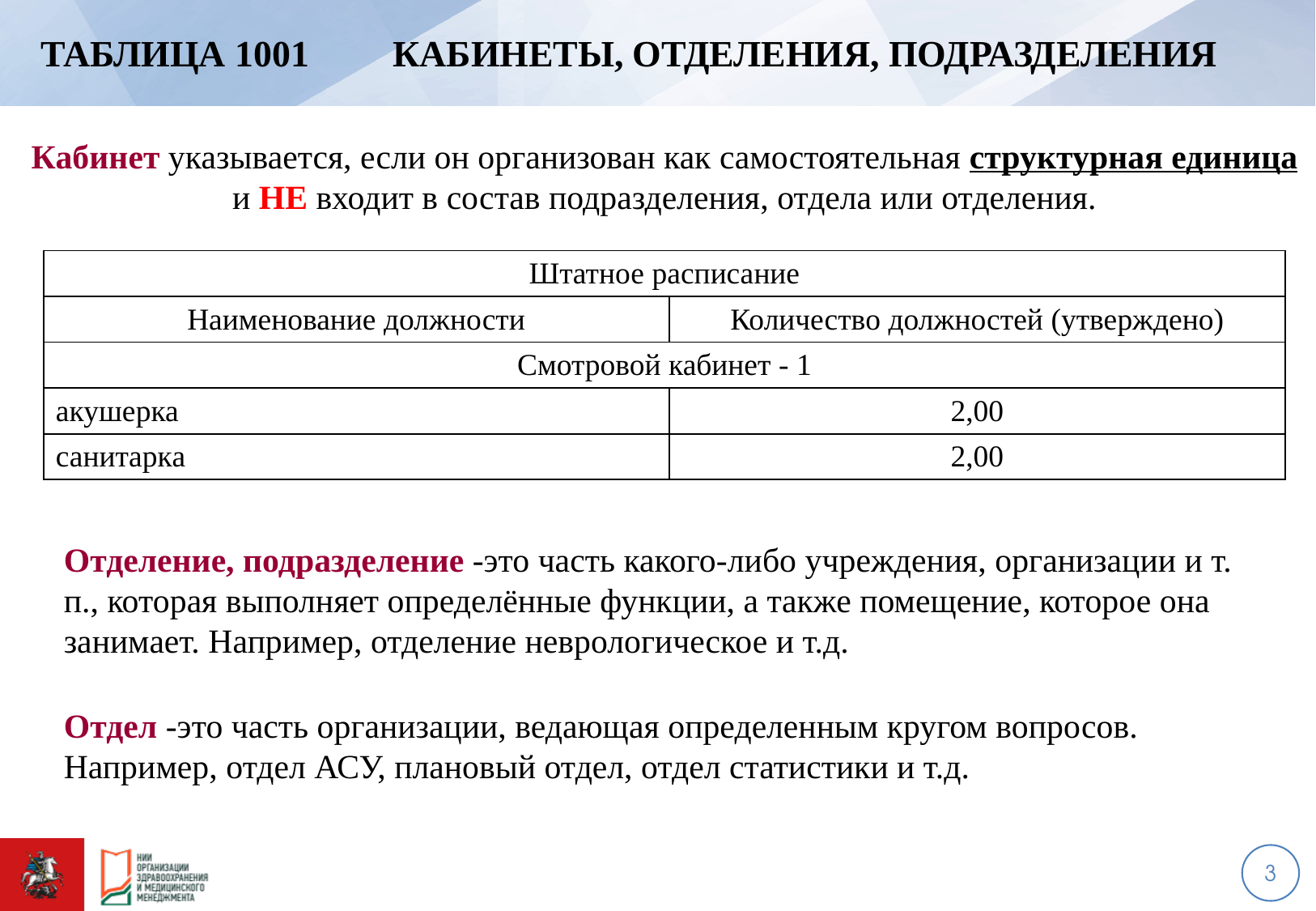

# Таблица 1001         Кабинеты, отделения, подразделения
Кабинет указывается, если он организован как самостоятельная структурная единица и НЕ входит в состав подразделения, отдела или отделения.
| Штатное расписание |  |
| --- | --- |
| Наименование должности | Количество должностей (утверждено) |
| Смотровой кабинет - 1 |  |
| акушерка | 2,00 |
| санитарка | 2,00 |
Отделение, подразделение -это часть какого-либо учреждения, организации и т. п., которая выполняет определённые функции, а также помещение, которое она занимает. Например, отделение неврологическое и т.д.
Отдел -это часть организации, ведающая определенным кругом вопросов.
Например, отдел АСУ, плановый отдел, отдел статистики и т.д.